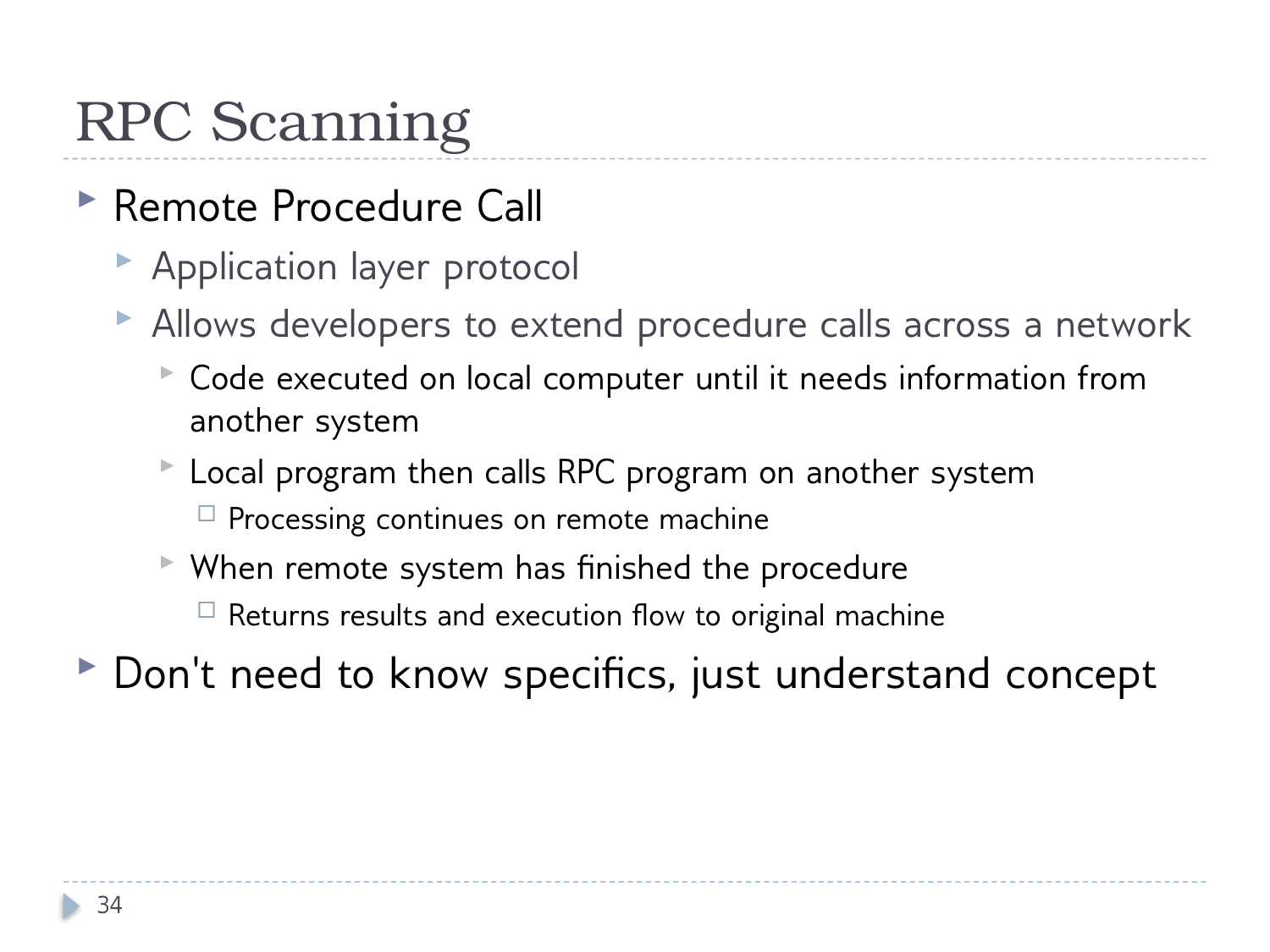

# RPC Scanning
Remote Procedure Call
Application layer protocol
Allows developers to extend procedure calls across a network
Code executed on local computer until it needs information from another system
Local program then calls RPC program on another system
Processing continues on remote machine
When remote system has finished the procedure
Returns results and execution flow to original machine
Don't need to know specifics, just understand concept
34